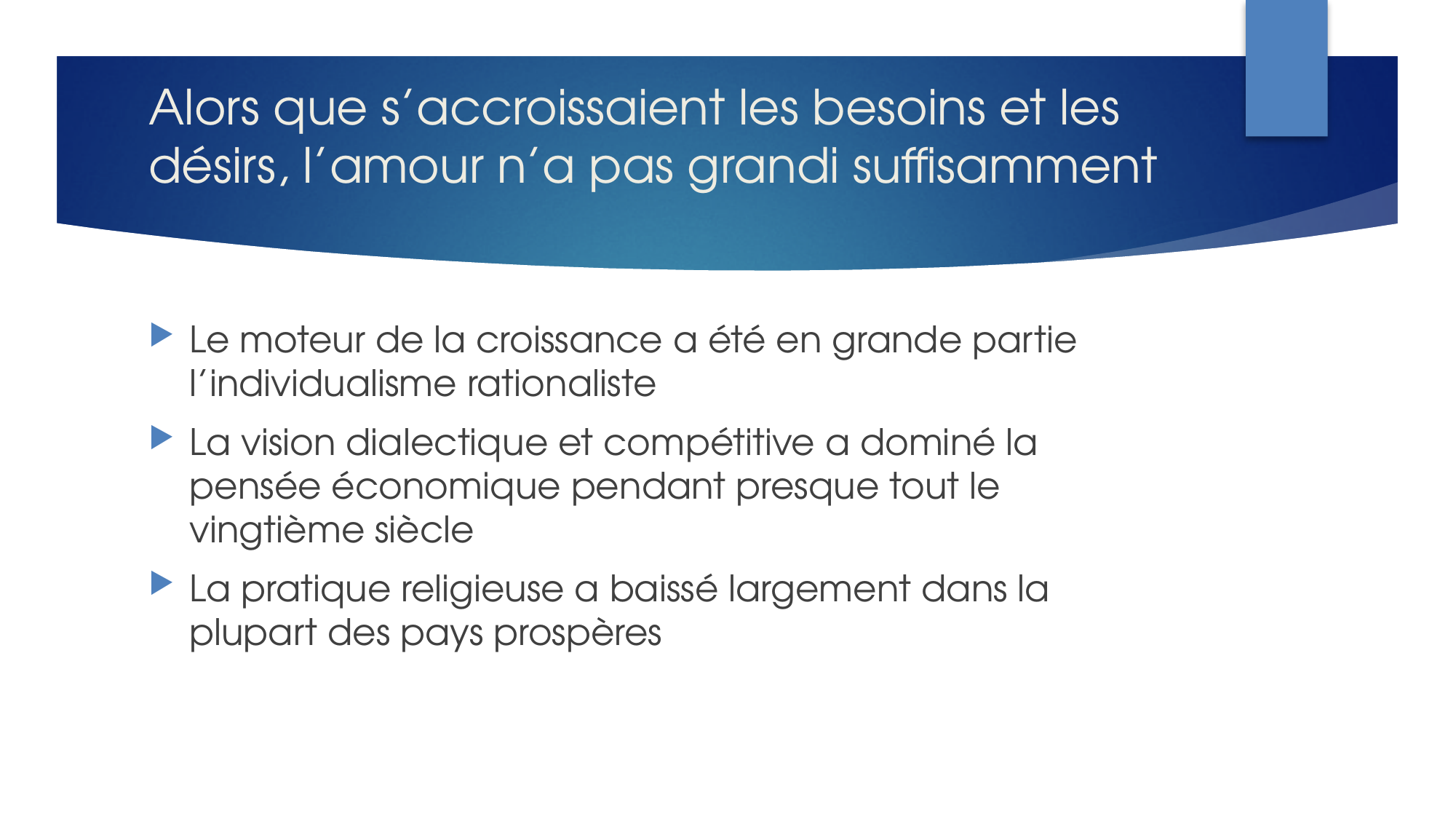

# Alors que s’accroissaient les besoins et les désirs, l’amour n’a pas grandi suffisamment
Le moteur de la croissance a été en grande partie l’individualisme rationaliste
La vision dialectique et compétitive a dominé la pensée économique pendant presque tout le vingtième siècle
La pratique religieuse a baissé largement dans la plupart des pays prospères